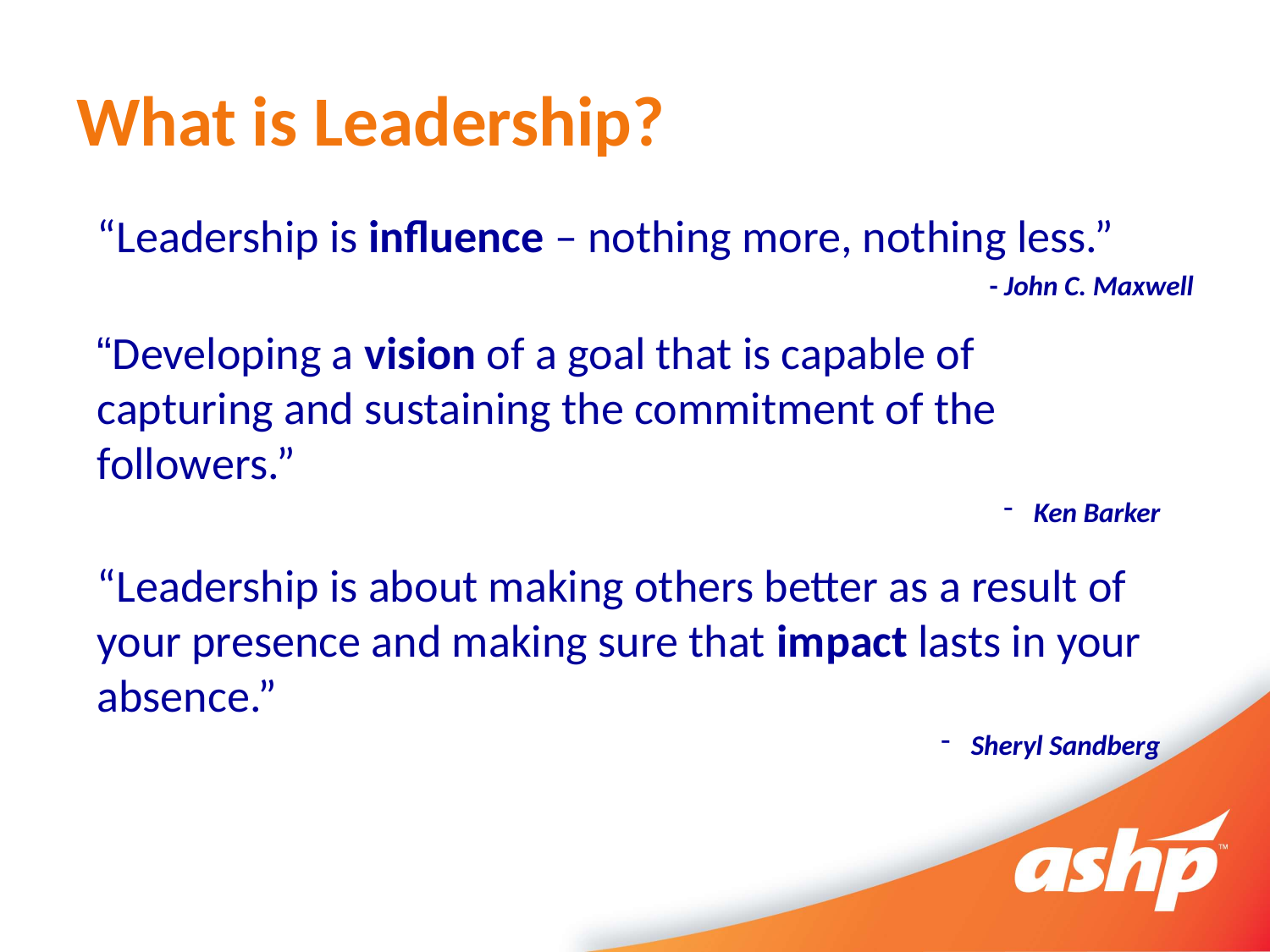

# What is Leadership?

“Leadership is influence – nothing more, nothing less.”
- John C. Maxwell
“Developing a vision of a goal that is capable of capturing and sustaining the commitment of the followers.”
Ken Barker
“Leadership is about making others better as a result of your presence and making sure that impact lasts in your absence.”
Sheryl Sandberg